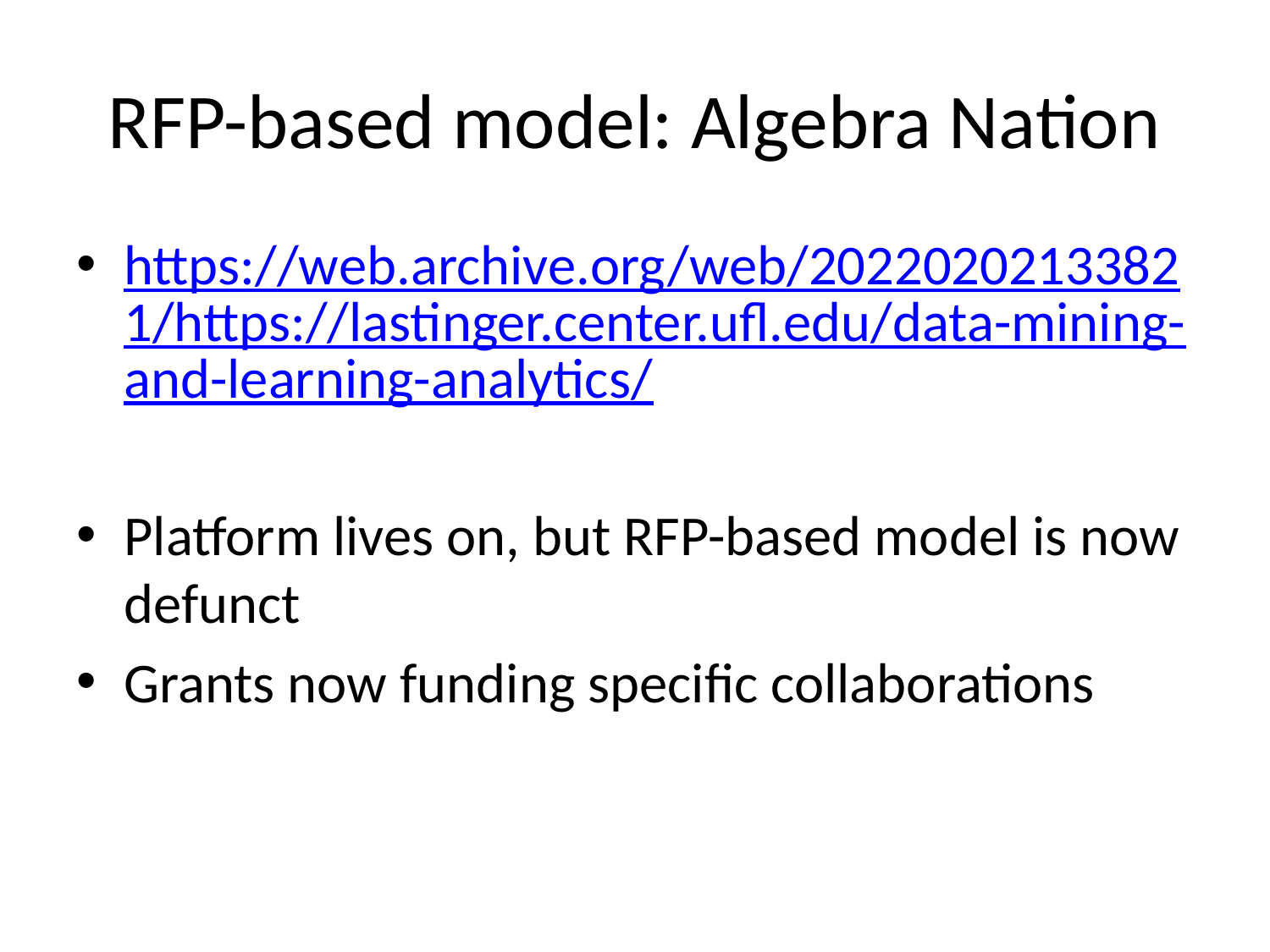

# RFP-based model: Algebra Nation
https://web.archive.org/web/20220202133821/https://lastinger.center.ufl.edu/data-mining-and-learning-analytics/

Platform lives on, but RFP-based model is now defunct
Grants now funding specific collaborations